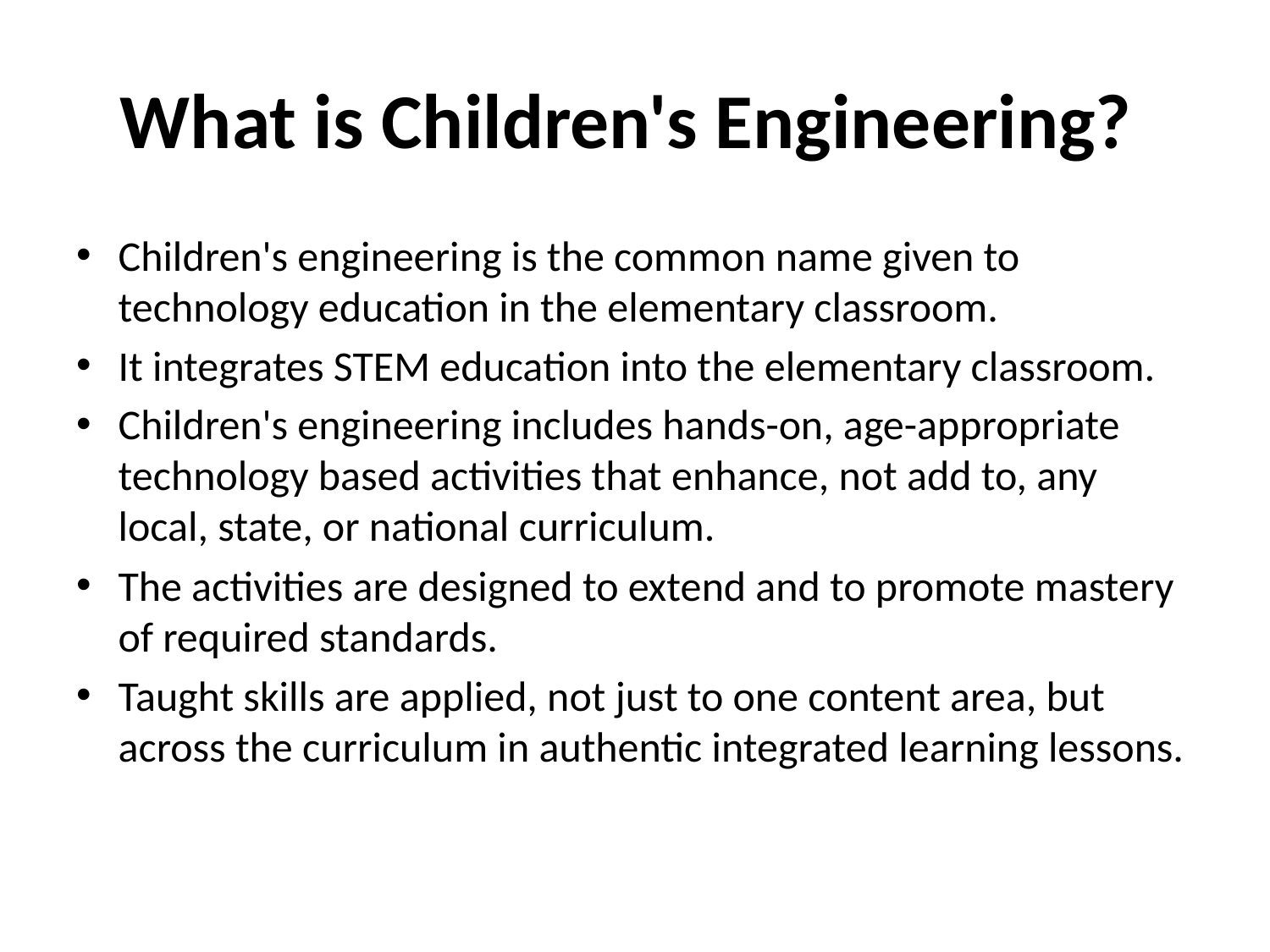

# What is Children's Engineering?
Children's engineering is the common name given to technology education in the elementary classroom.
It integrates STEM education into the elementary classroom.
Children's engineering includes hands-on, age-appropriate technology based activities that enhance, not add to, any local, state, or national curriculum.
The activities are designed to extend and to promote mastery of required standards.
Taught skills are applied, not just to one content area, but across the curriculum in authentic integrated learning lessons.